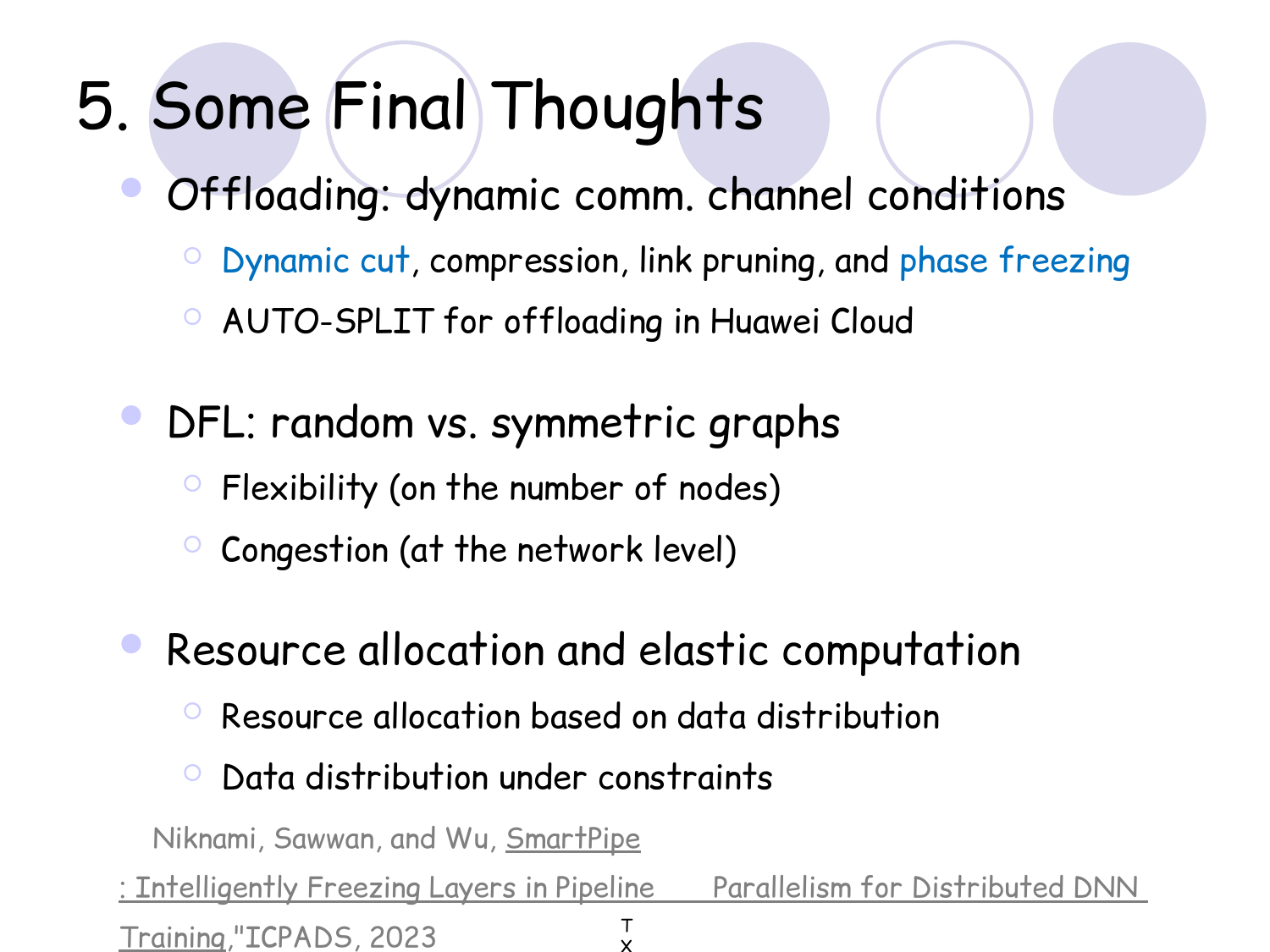

# 5. Some Final Thoughts
Offloading: dynamic comm. channel conditions
Dynamic cut, compression, link pruning, and phase freezing
AUTO-SPLIT for offloading in Huawei Cloud

DFL: random vs. symmetric graphs
Flexibility (on the number of nodes)
Congestion (at the network level)

Resource allocation and elastic computation
Resource allocation based on data distribution
Data distribution under constraints
    Niknami, Sawwan, and Wu, SmartPipe: Intelligently Freezing Layers in Pipeline       Parallelism for Distributed DNN Training,"ICPADS, 2023

TX